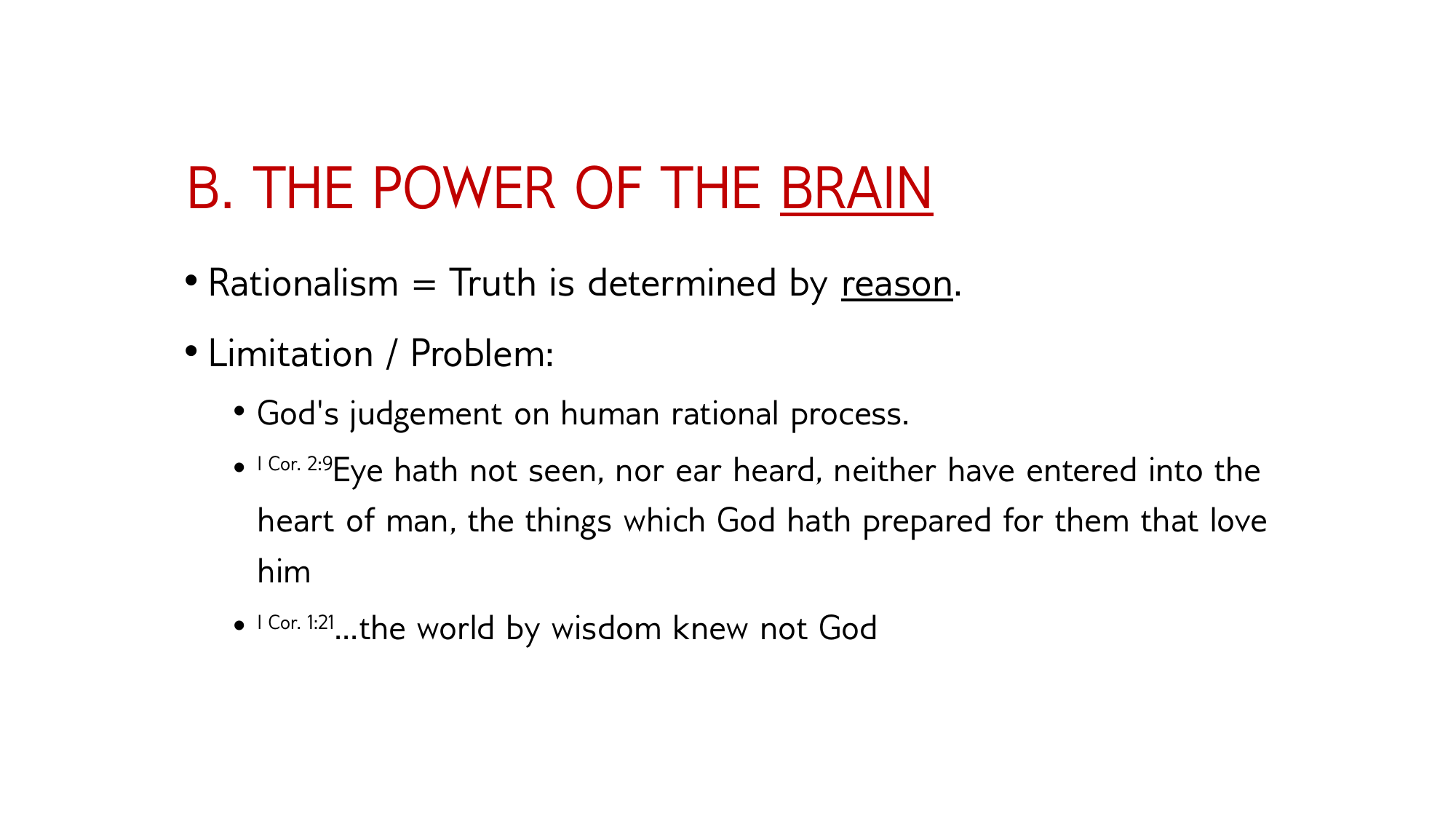

# B. The Power of the Brain
Rationalism = Truth is determined by reason.
Limitation / Problem:
God's judgement on human rational process.
I Cor. 2:9Eye hath not seen, nor ear heard, neither have entered into the heart of man, the things which God hath prepared for them that love him
I Cor. 1:21...the world by wisdom knew not God
Instructor: Rev (Dr) Jonathan Ang